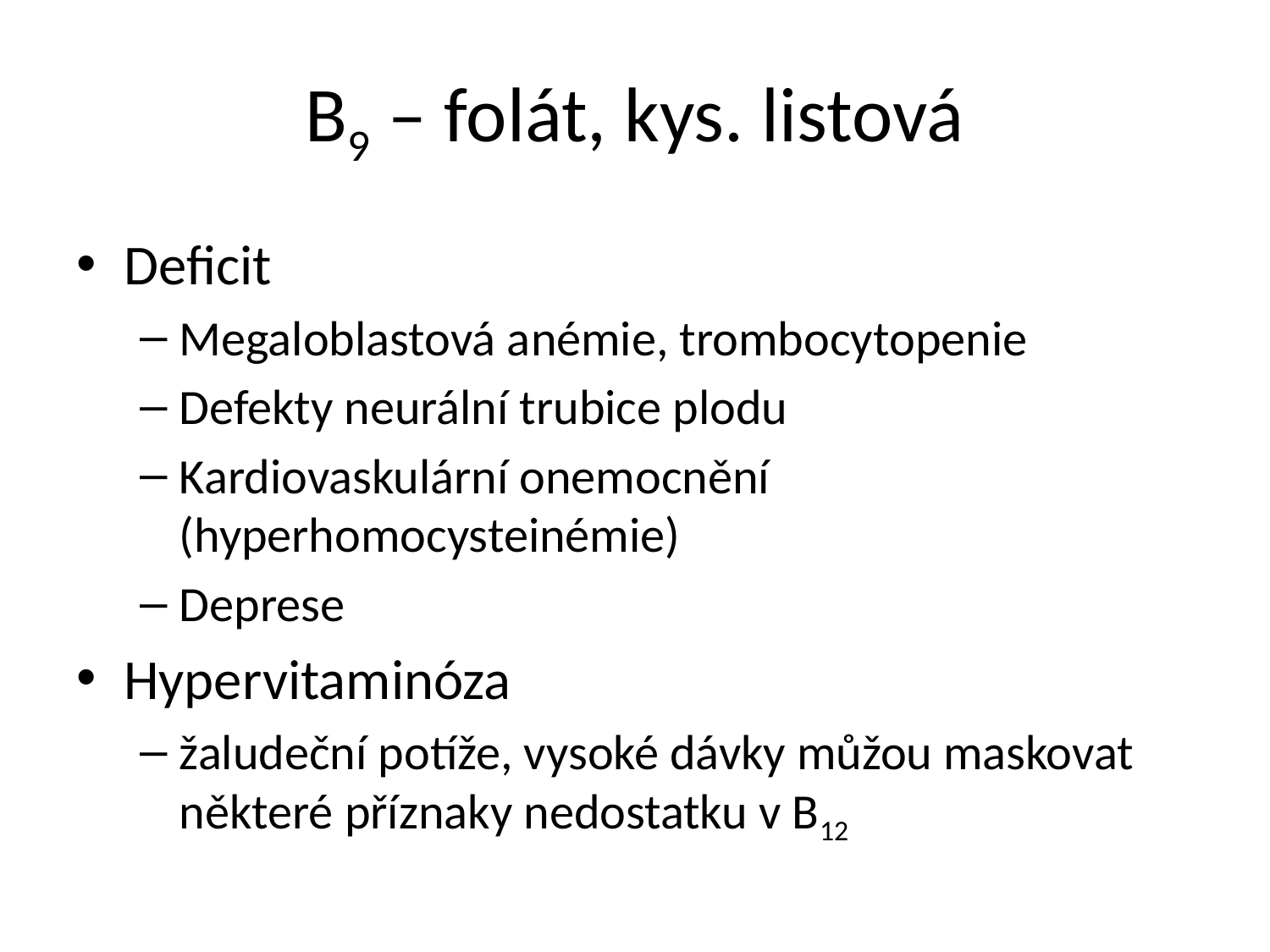

# B9 – folát, kys. listová
Deficit
Megaloblastová anémie, trombocytopenie
Defekty neurální trubice plodu
Kardiovaskulární onemocnění (hyperhomocysteinémie)
Deprese
Hypervitaminóza
žaludeční potíže, vysoké dávky můžou maskovat některé příznaky nedostatku v B12